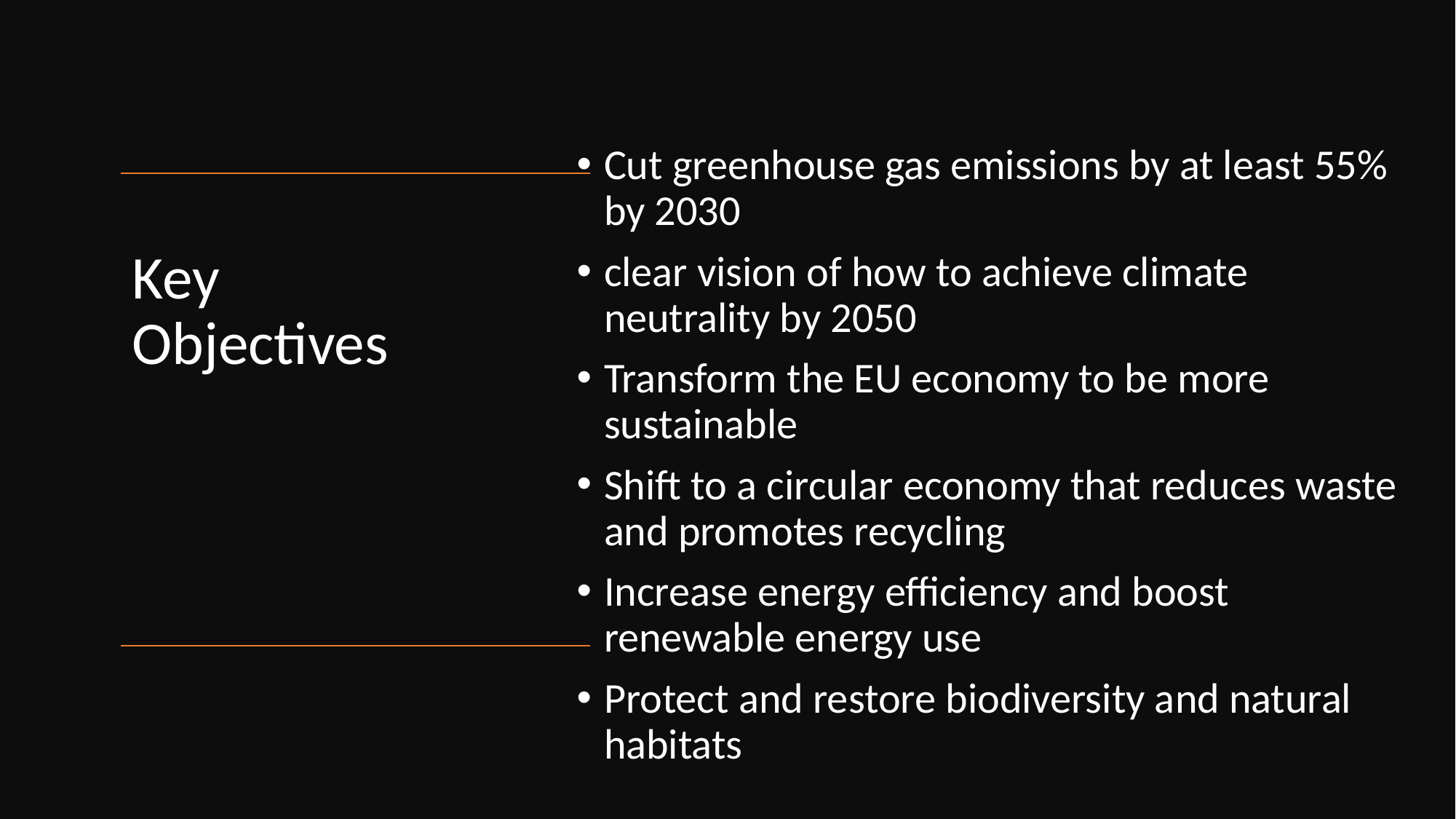

Cut greenhouse gas emissions by at least 55% by 2030
clear vision of how to achieve climate neutrality by 2050
Transform the EU economy to be more sustainable
Shift to a circular economy that reduces waste and promotes recycling
Increase energy efficiency and boost renewable energy use
Protect and restore biodiversity and natural habitats
# Key Objectives